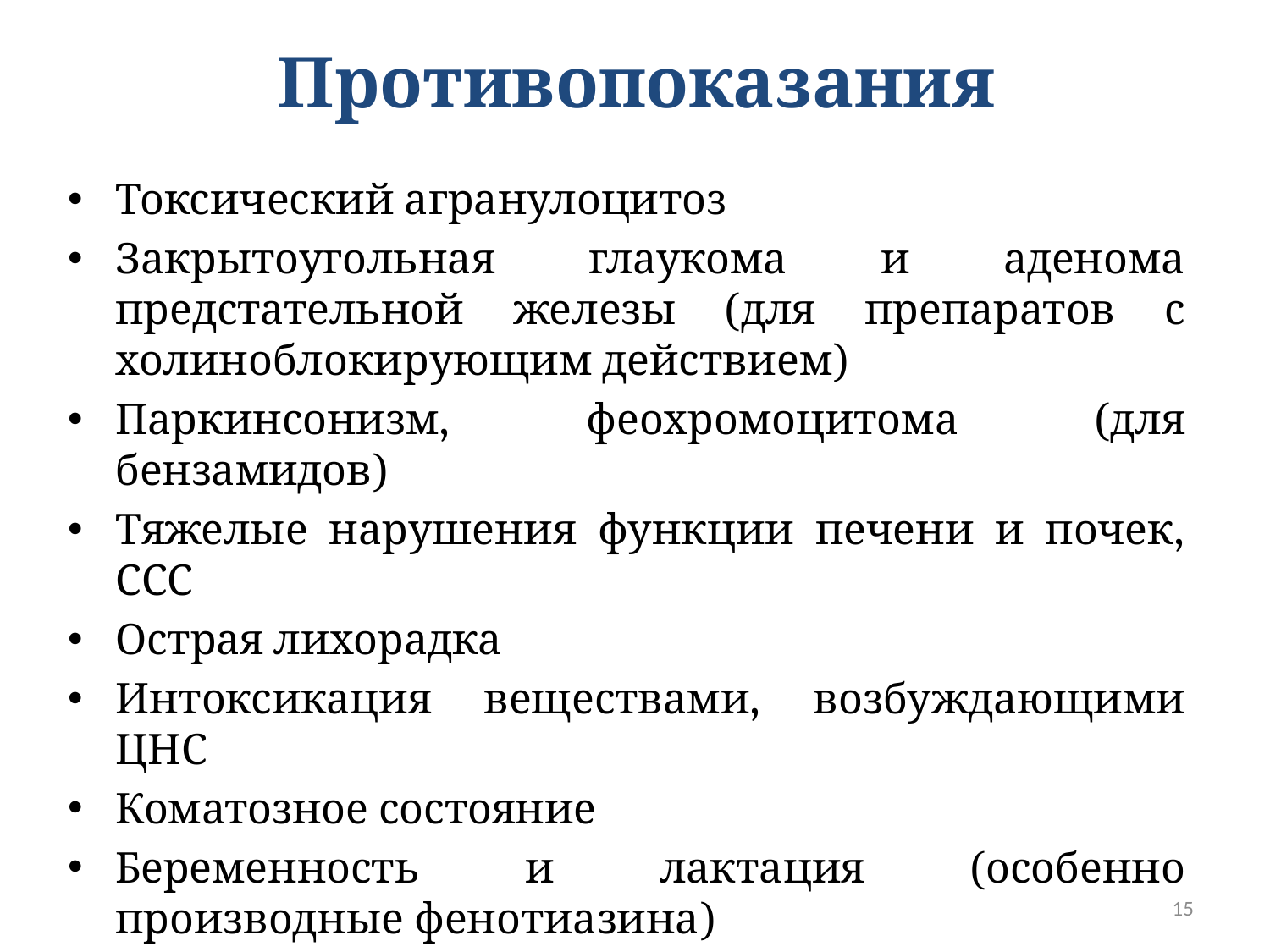

# Противопоказания
Токсический агранулоцитоз
Закрытоугольная глаукома и аденома предстательной железы (для препаратов с холиноблокирующим действием)
Паркинсонизм, феохромоцитома (для бензамидов)
Тяжелые нарушения функции печени и почек, ССС
Острая лихорадка
Интоксикация веществами, возбуждающими ЦНС
Коматозное состояние
Беременность и лактация (особенно производные фенотиазина)
15